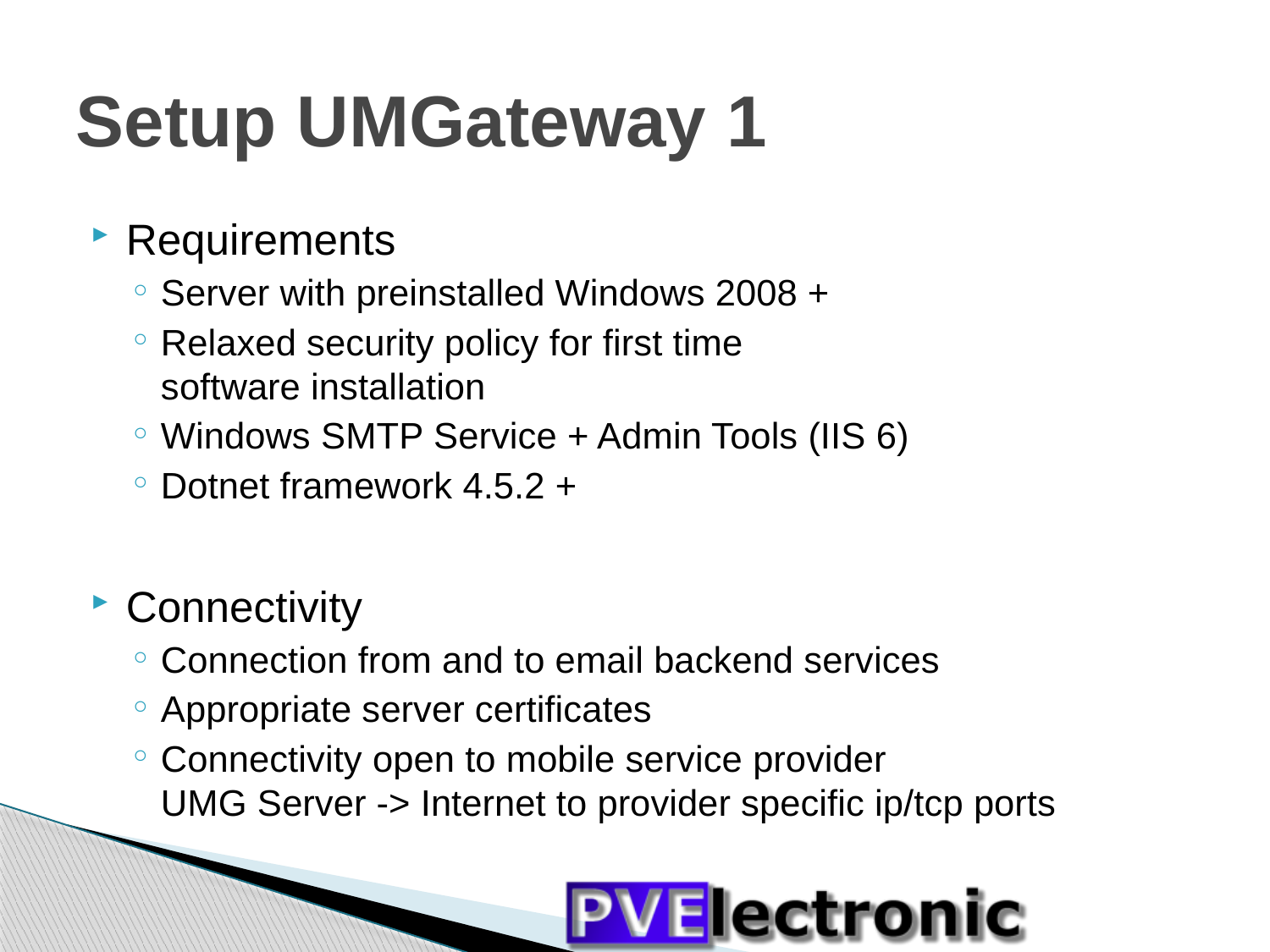

# Setup UMGateway 1
Requirements
Server with preinstalled Windows 2008 +
Relaxed security policy for first time
software installation
Windows SMTP Service + Admin Tools (IIS 6)
Dotnet framework 4.5.2 +

Connectivity
Connection from and to email backend services
Appropriate server certificates
Connectivity open to mobile service provider
UMG Server -> Internet to provider specific ip/tcp ports